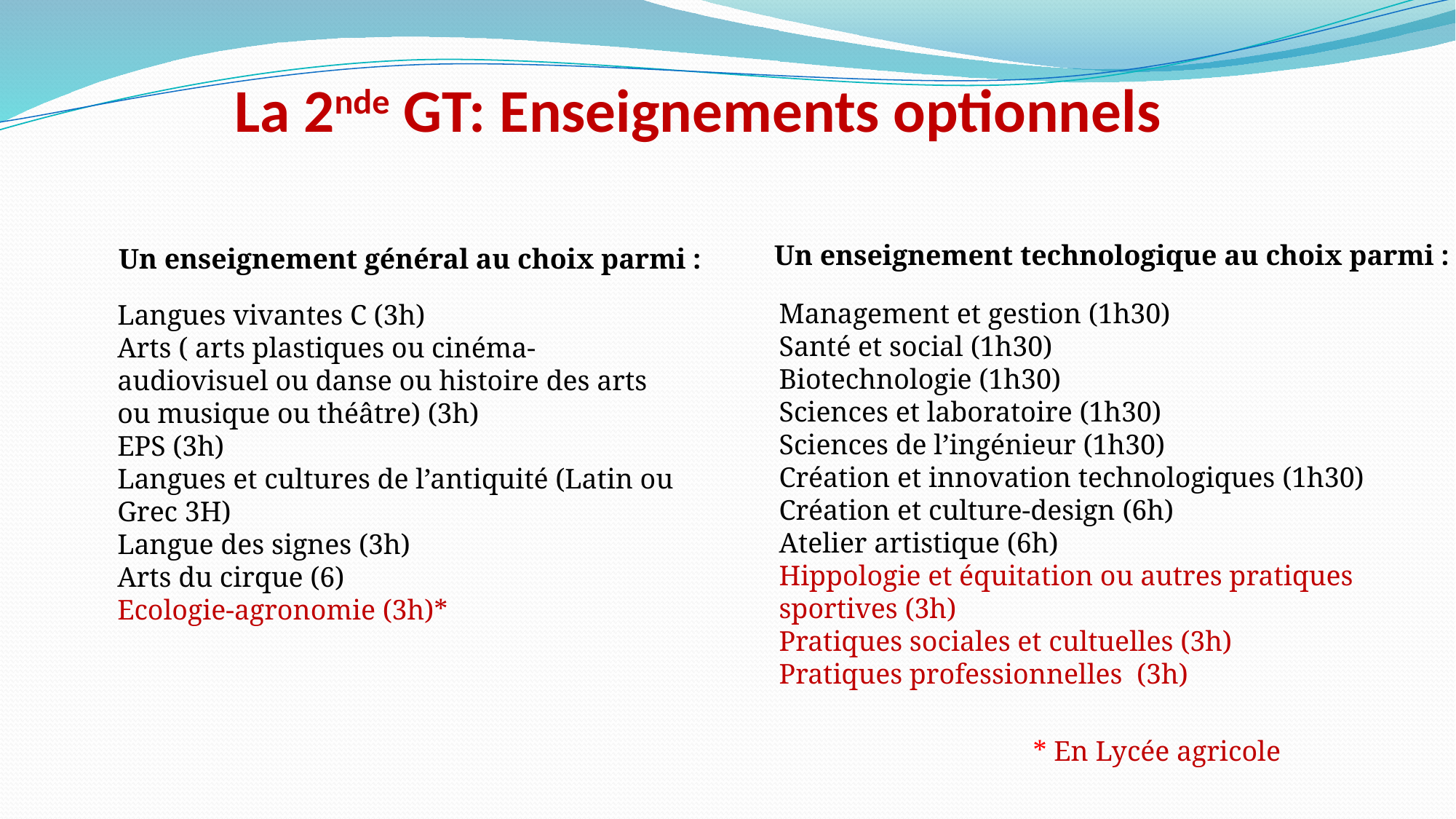

# La 2nde GT: Enseignements optionnels
Un enseignement technologique au choix parmi :
Un enseignement général au choix parmi :

Management et gestion (1h30)
Santé et social (1h30)
Biotechnologie (1h30)
Sciences et laboratoire (1h30)
Sciences de l’ingénieur (1h30)
Création et innovation technologiques (1h30)
Création et culture-design (6h)
Atelier artistique (6h)
Hippologie et équitation ou autres pratiques sportives (3h)
Pratiques sociales et cultuelles (3h)
Pratiques professionnelles  (3h)
Langues vivantes C (3h)
Arts ( arts plastiques ou cinéma-audiovisuel ou danse ou histoire des arts ou musique ou théâtre) (3h)
EPS (3h)
Langues et cultures de l’antiquité (Latin ou Grec 3H)
Langue des signes (3h)
Arts du cirque (6)
Ecologie-agronomie (3h)*
* En Lycée agricole